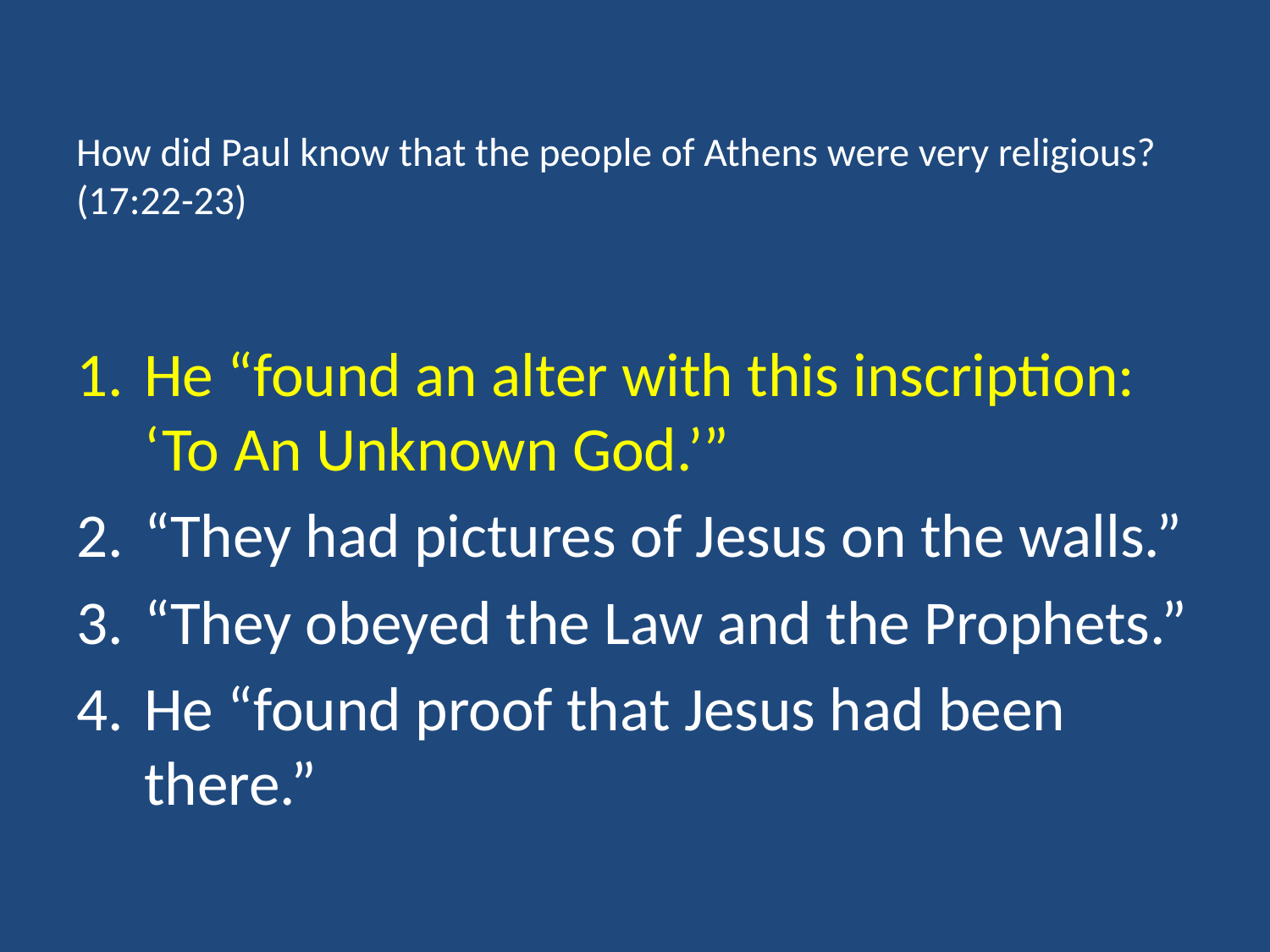

# How did Paul know that the people of Athens were very religious? (17:22-23)
He “found an alter with this inscription:  ‘To An Unknown God.’”
“They had pictures of Jesus on the walls.”
“They obeyed the Law and the Prophets.”
He “found proof that Jesus had been there.”